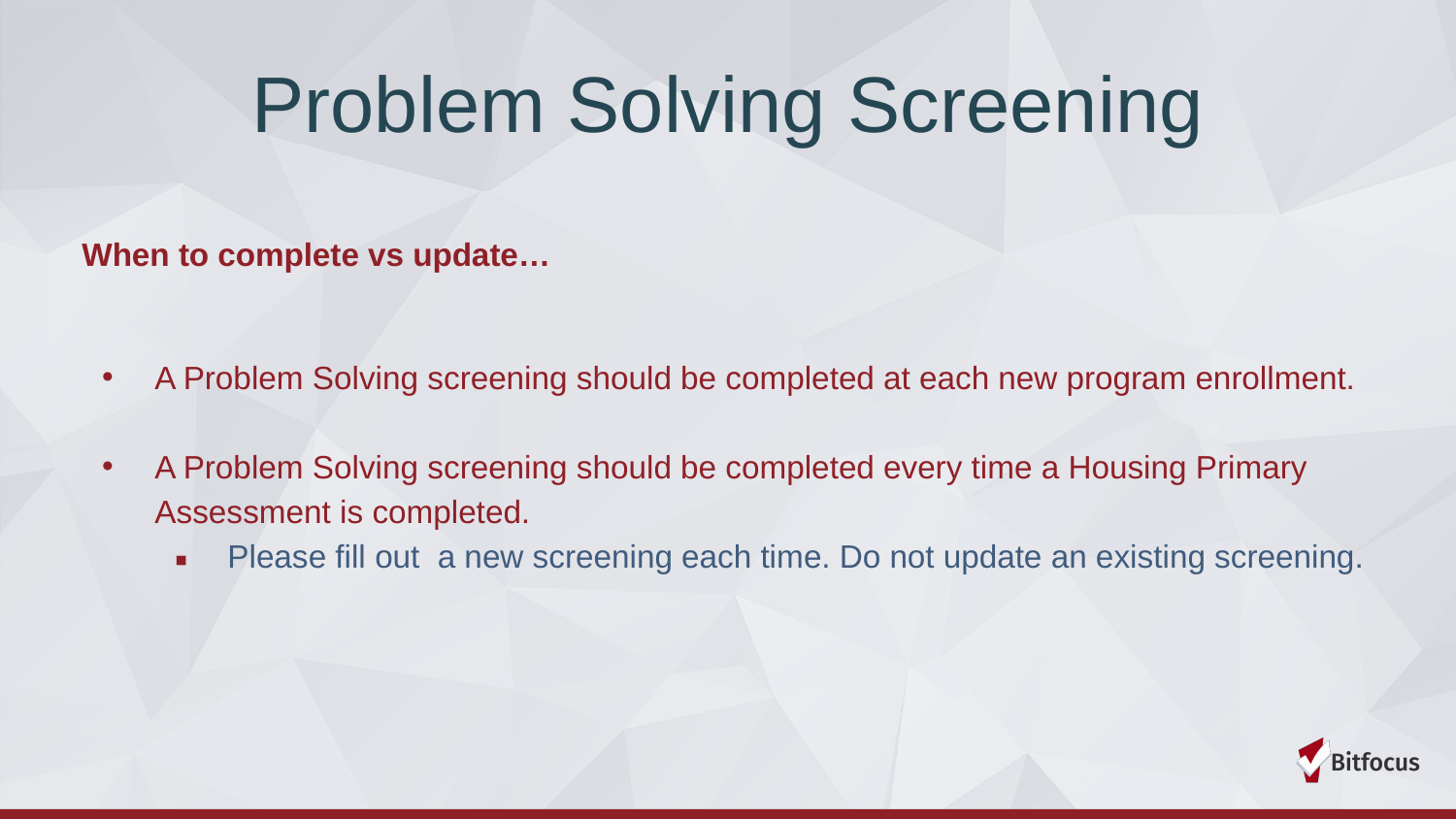

# Problem Solving Screening

When to complete vs update…

A Problem Solving screening should be completed at each new program enrollment.

A Problem Solving screening should be completed every time a Housing Primary Assessment is completed.
Please fill out  a new screening each time. Do not update an existing screening.